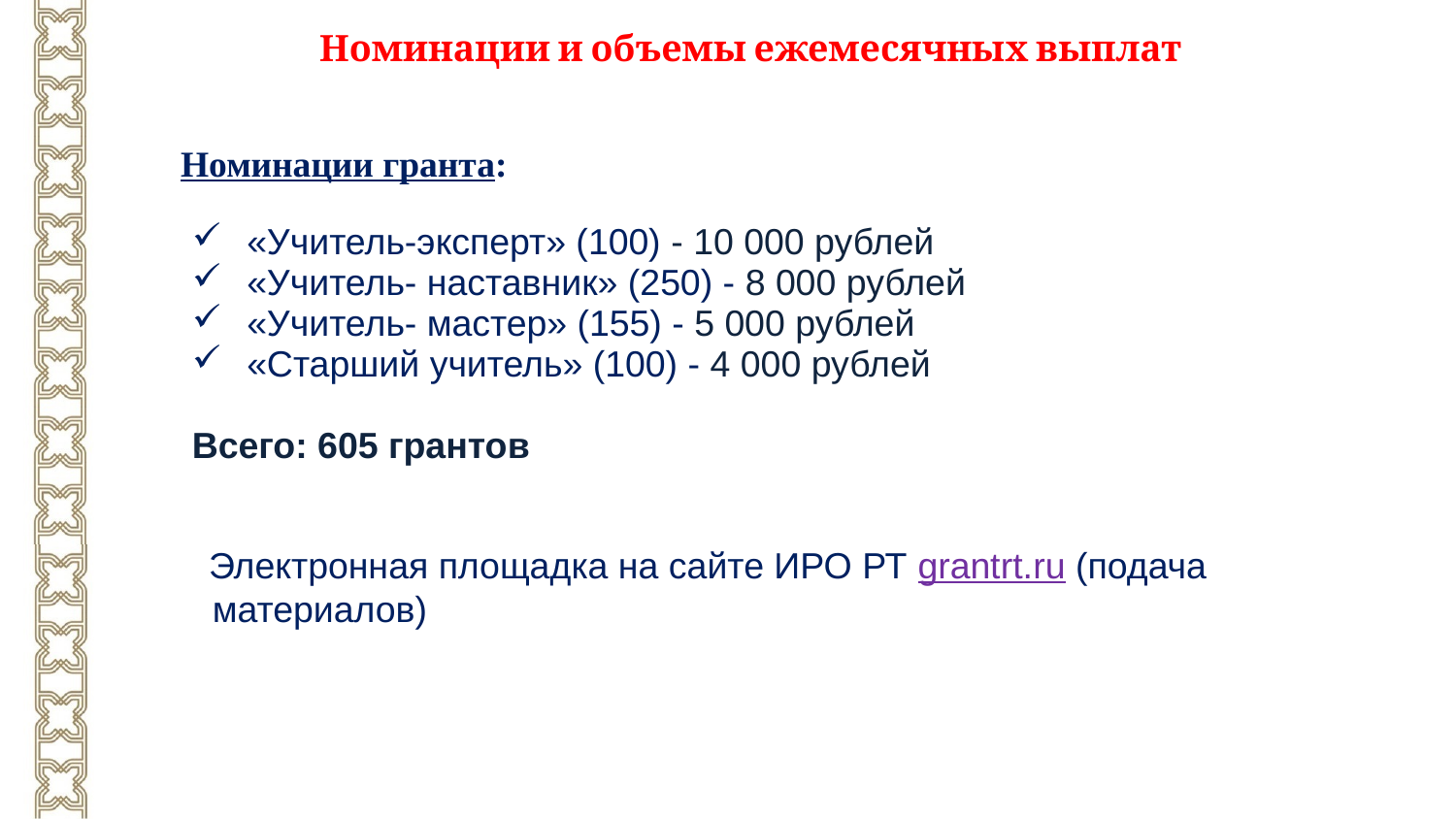

# Номинации и объемы ежемесячных выплат
Номинации гранта:
| «Учитель-эксперт» (100) - 10 000 рублей «Учитель- наставник» (250) - 8 000 рублей «Учитель- мастер» (155) - 5 000 рублей «Старший учитель» (100) - 4 000 рублей Всего: 605 грантов |
| --- |
     Электронная площадка на сайте ИРО РТ grantrt.ru (подача материалов)